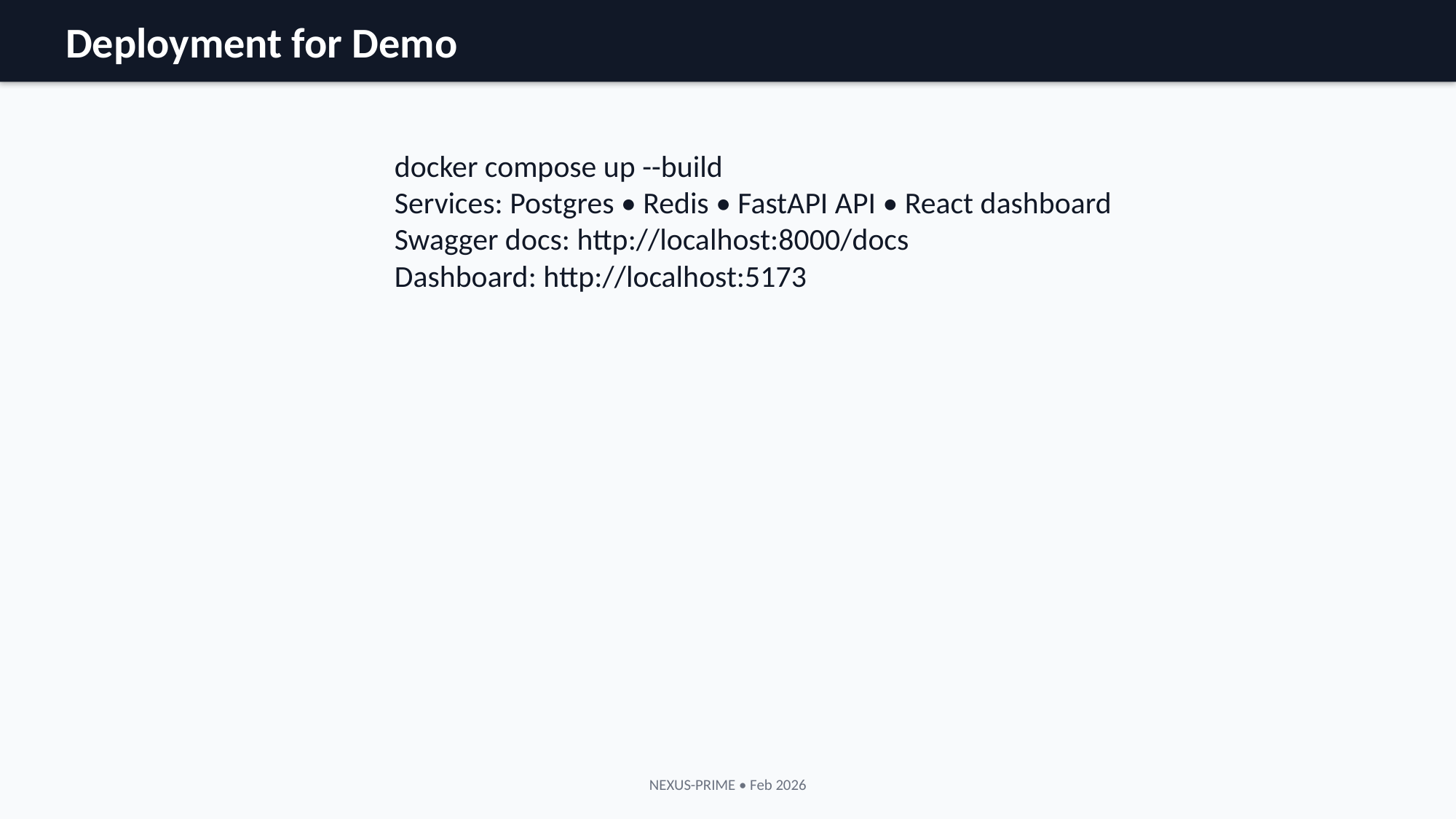

Deployment for Demo
docker compose up --build
Services: Postgres • Redis • FastAPI API • React dashboard
Swagger docs: http://localhost:8000/docs
Dashboard: http://localhost:5173
NEXUS-PRIME • Feb 2026